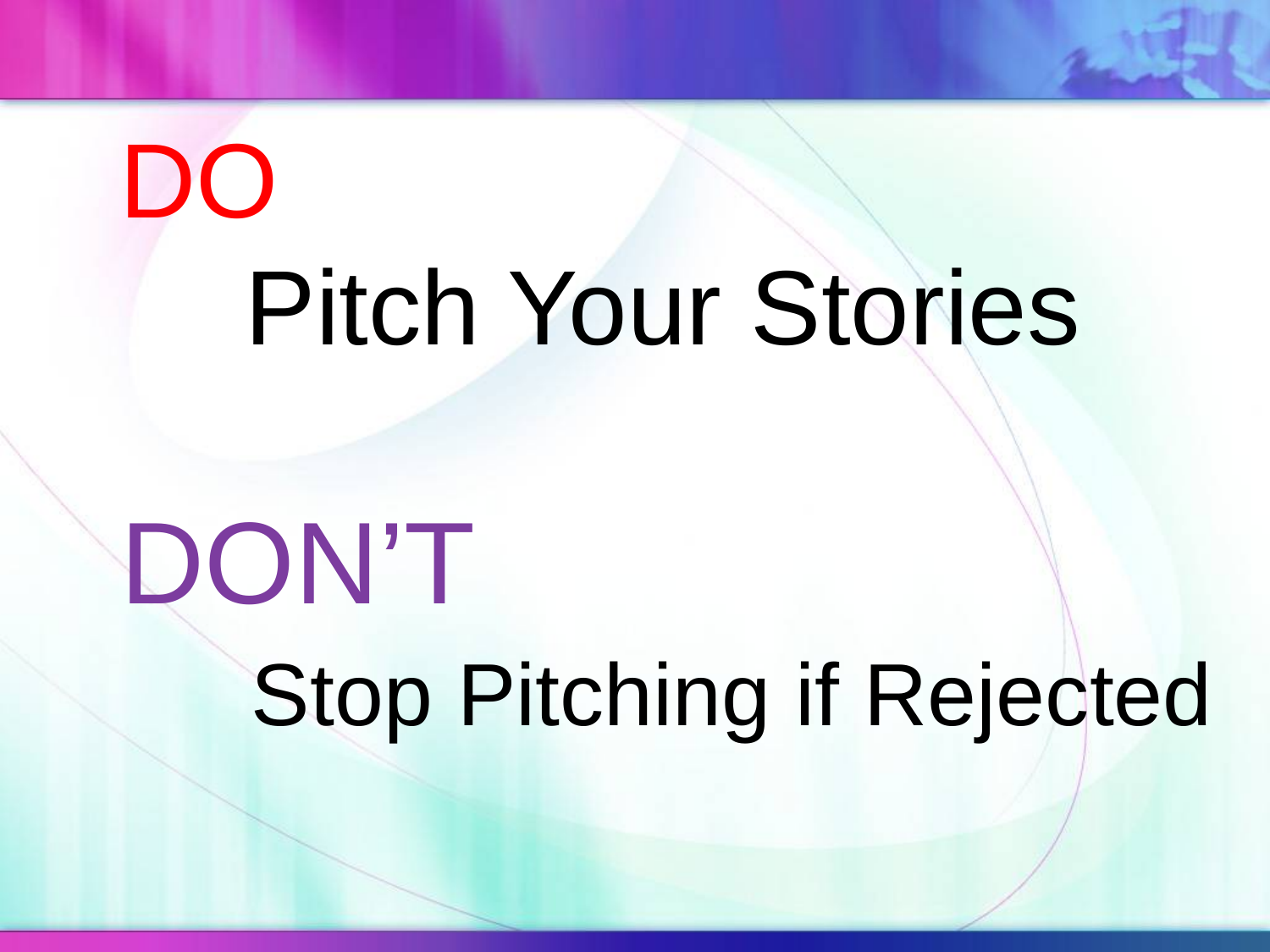

DO
Pitch Your Stories
DON’T
Stop Pitching if Rejected